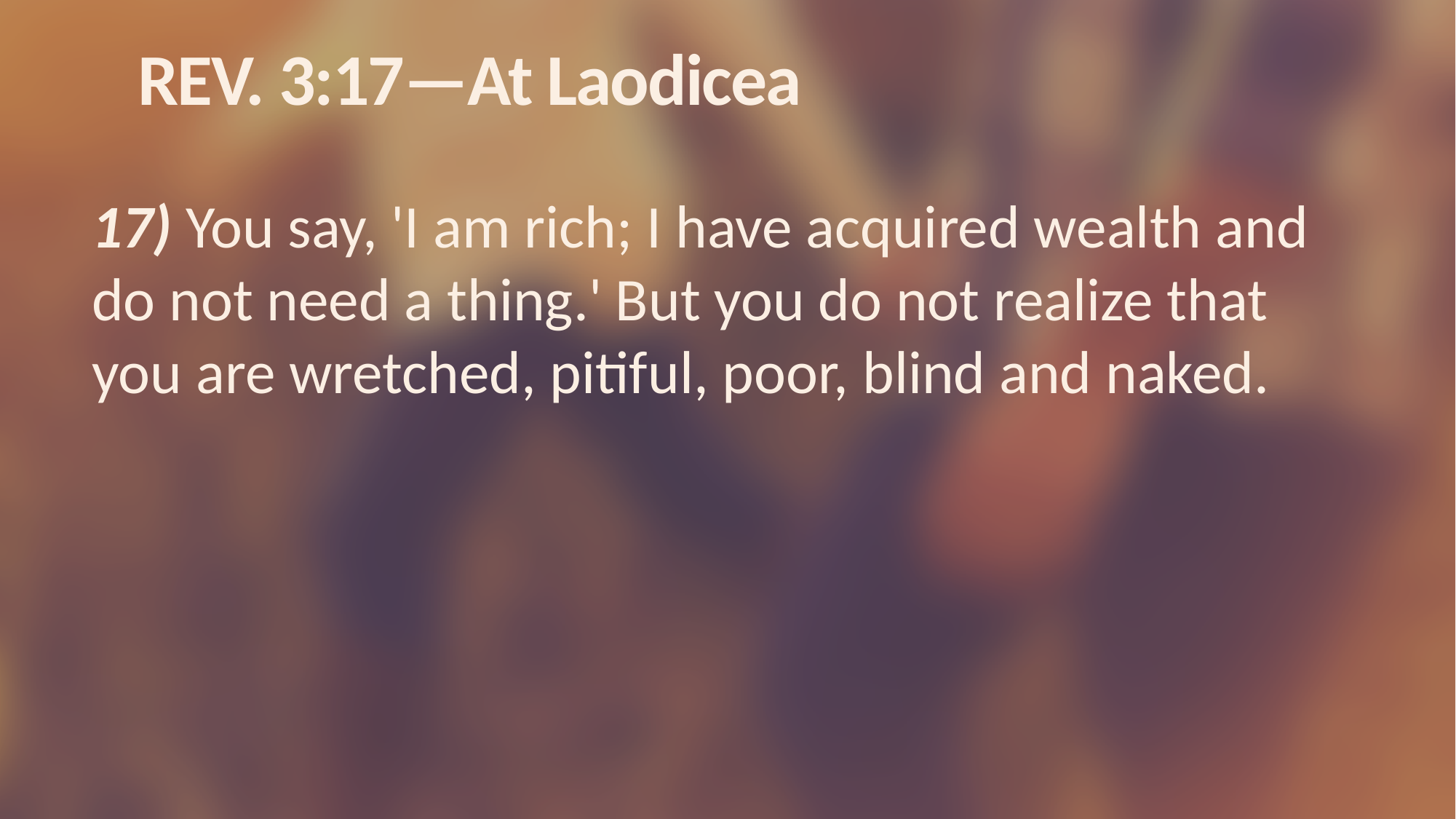

# REV. 3:17—At Laodicea
17) You say, 'I am rich; I have acquired wealth and do not need a thing.' But you do not realize that you are wretched, pitiful, poor, blind and naked.